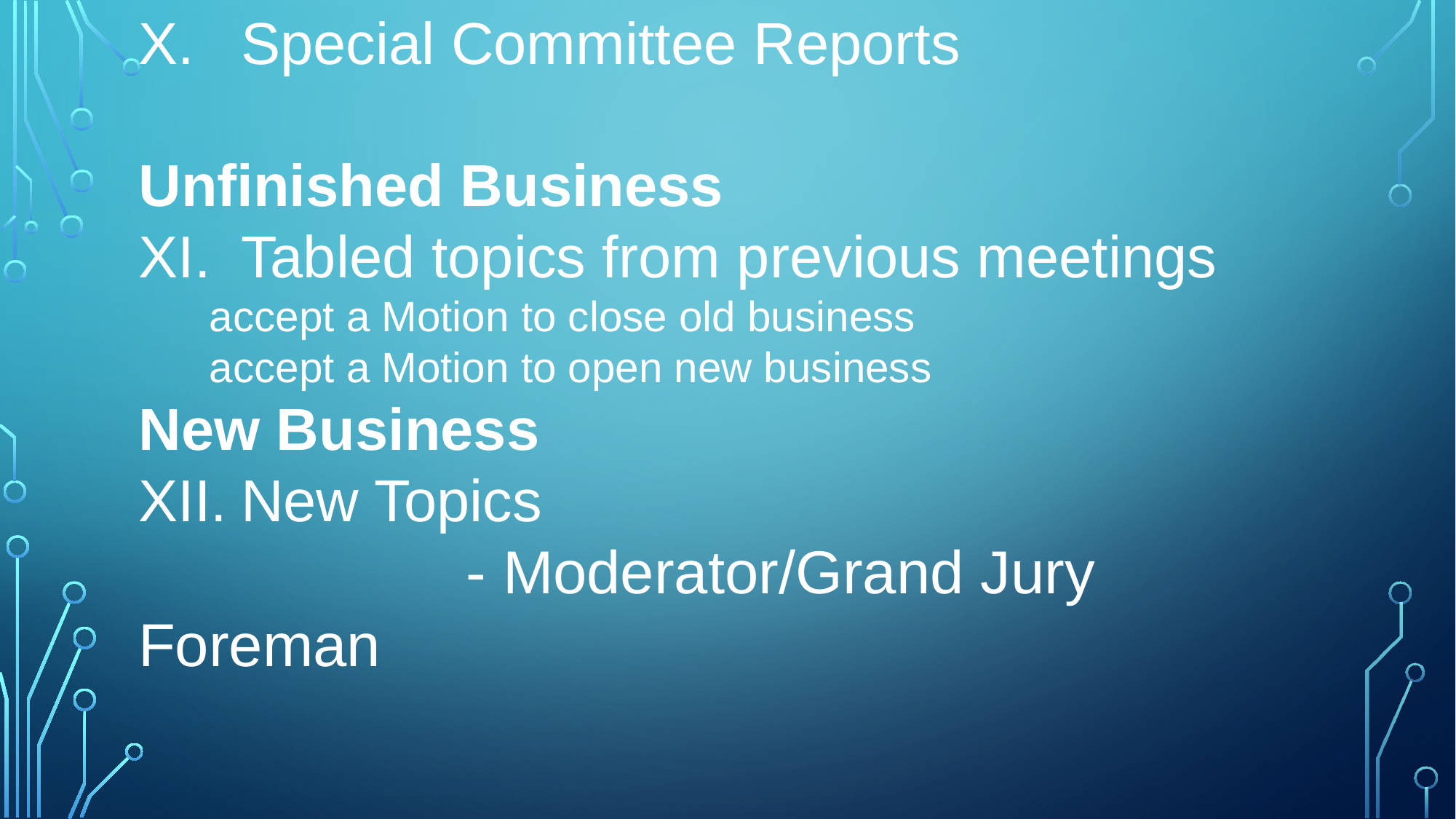

Special Committee Reports

Unfinished Business
Tabled topics from previous meetings
      accept a Motion to close old business
      accept a Motion to open new business
New Business
New Topics
			- Moderator/Grand Jury Foreman